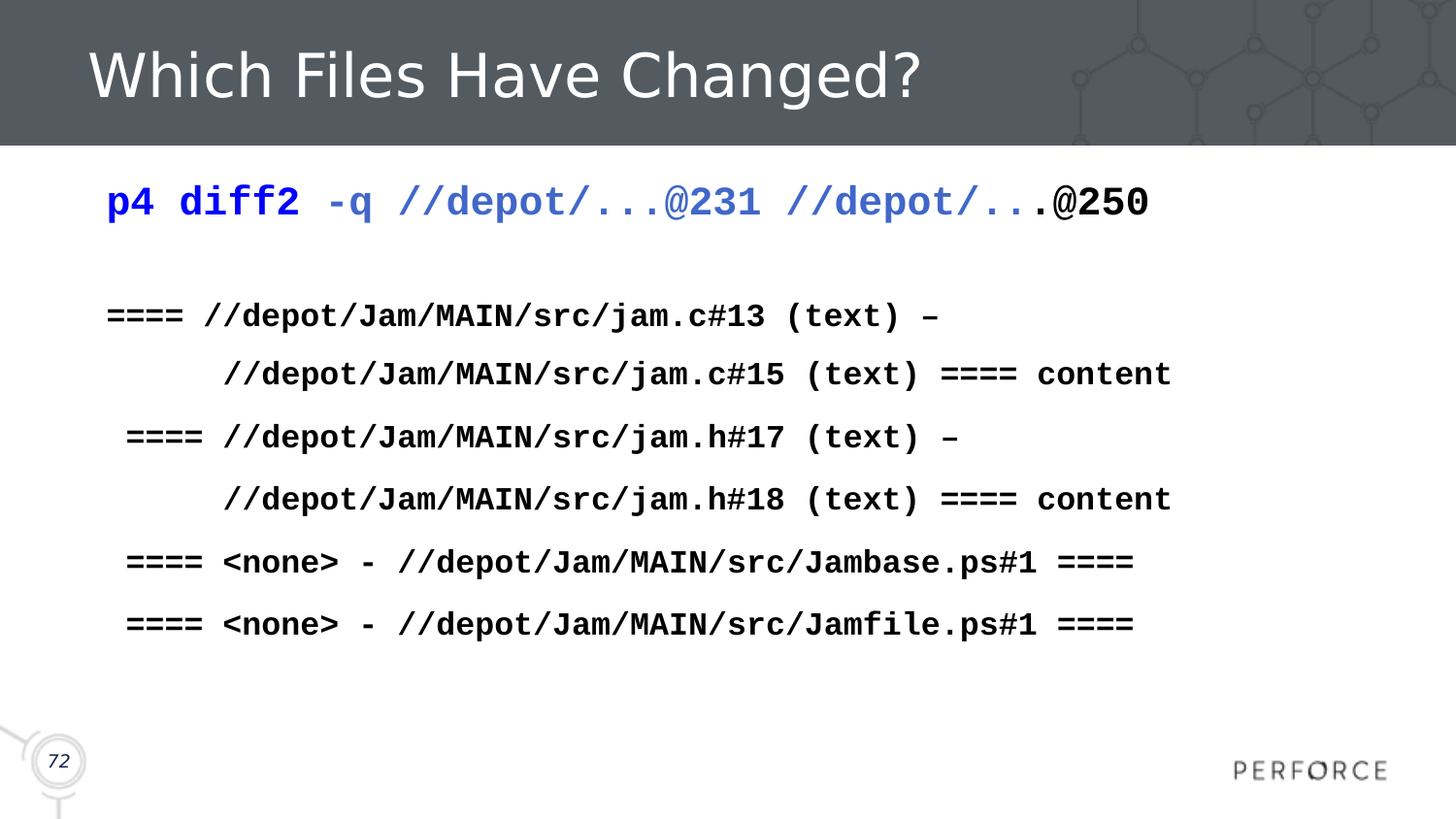

# Which Files Have Changed?
p4 diff2 -q //depot/...@231 //depot/...@250

==== //depot/Jam/MAIN/src/jam.c#13 (text) –
      //depot/Jam/MAIN/src/jam.c#15 (text) ==== content
 ==== //depot/Jam/MAIN/src/jam.h#17 (text) –
      //depot/Jam/MAIN/src/jam.h#18 (text) ==== content
 ==== <none> - //depot/Jam/MAIN/src/Jambase.ps#1 ====
 ==== <none> - //depot/Jam/MAIN/src/Jamfile.ps#1 ====